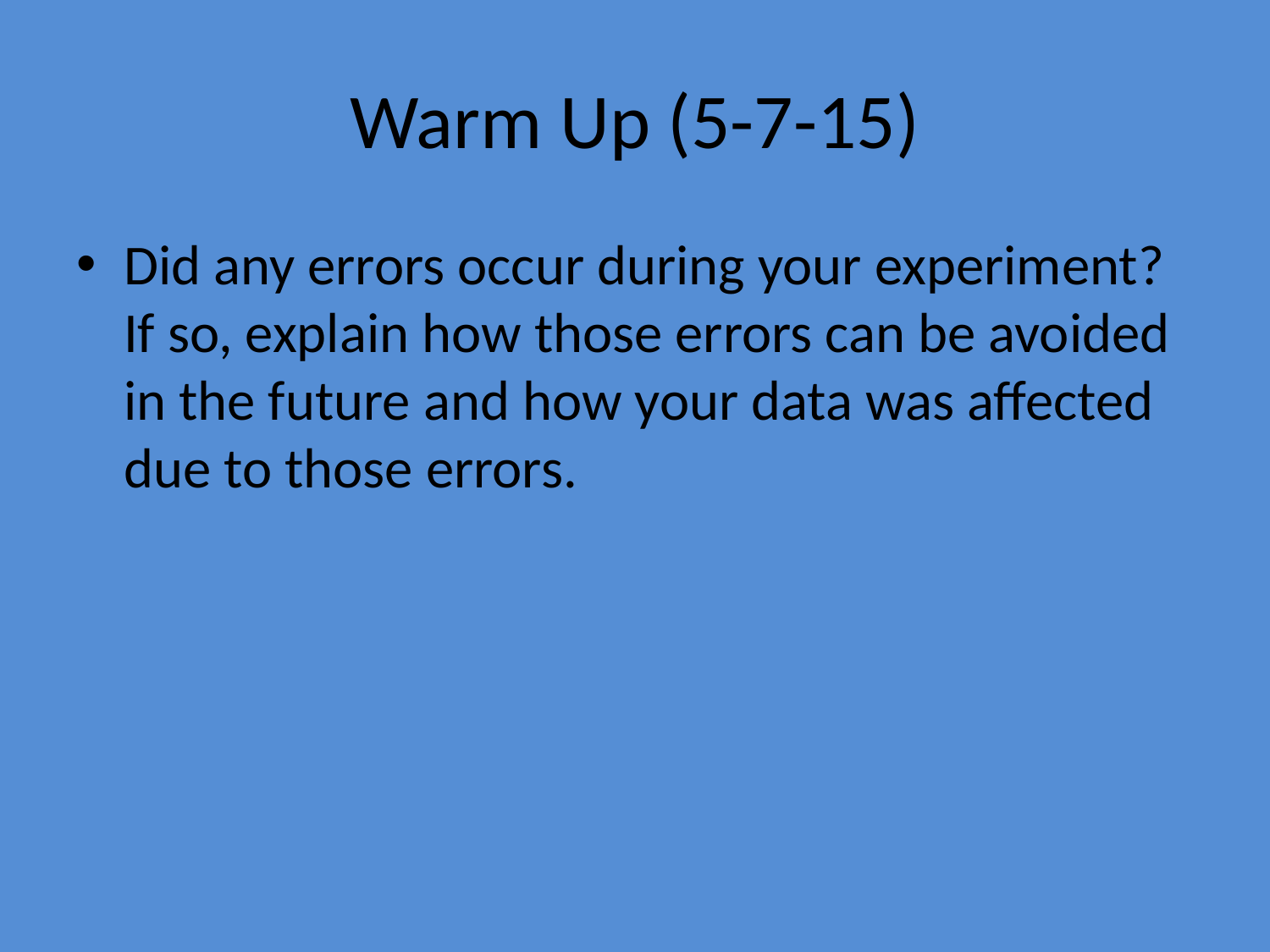

# Warm Up (5-7-15)
Did any errors occur during your experiment? If so, explain how those errors can be avoided in the future and how your data was affected due to those errors.